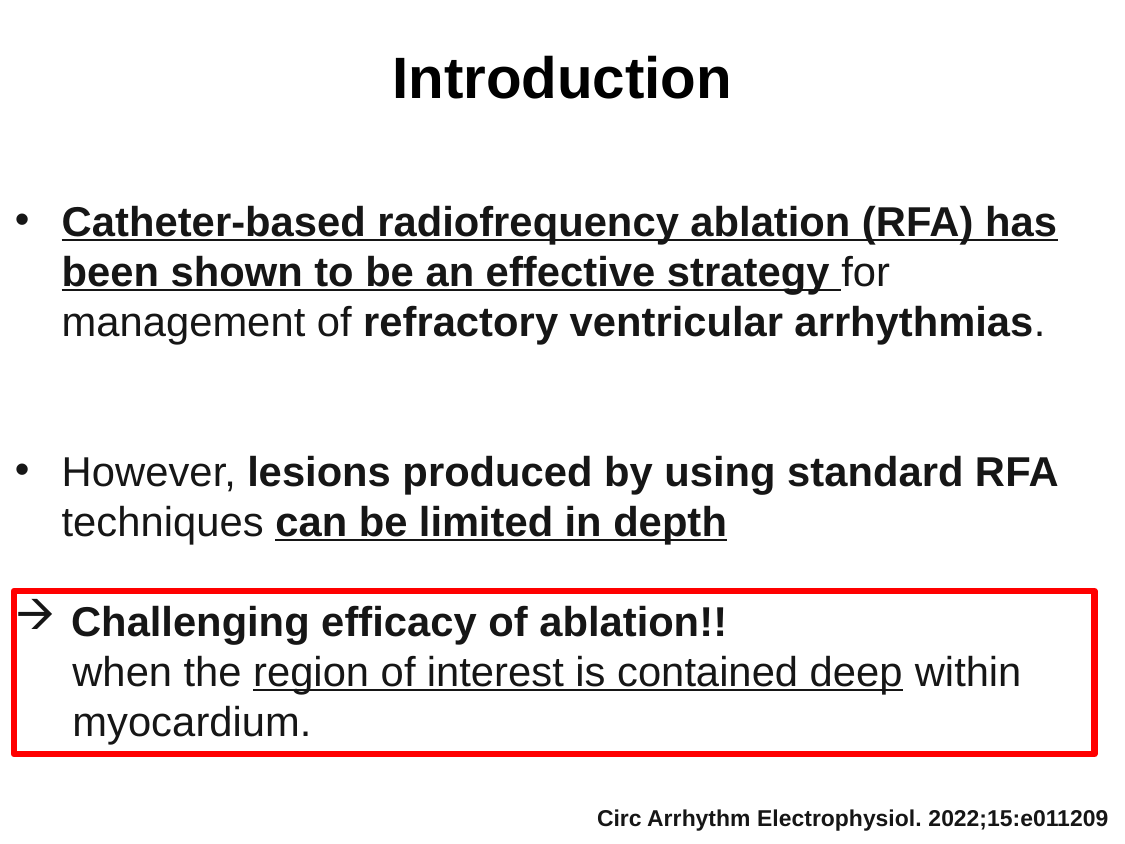

# Introduction
Catheter-based radiofrequency ablation (RFA) has been shown to be an effective strategy for management of refractory ventricular arrhythmias.

However, lesions produced by using standard RFA techniques can be limited in depth

Challenging efficacy of ablation!!
     when the region of interest is contained deep within
     myocardium.

Circ Arrhythm Electrophysiol. 2022;15:e011209